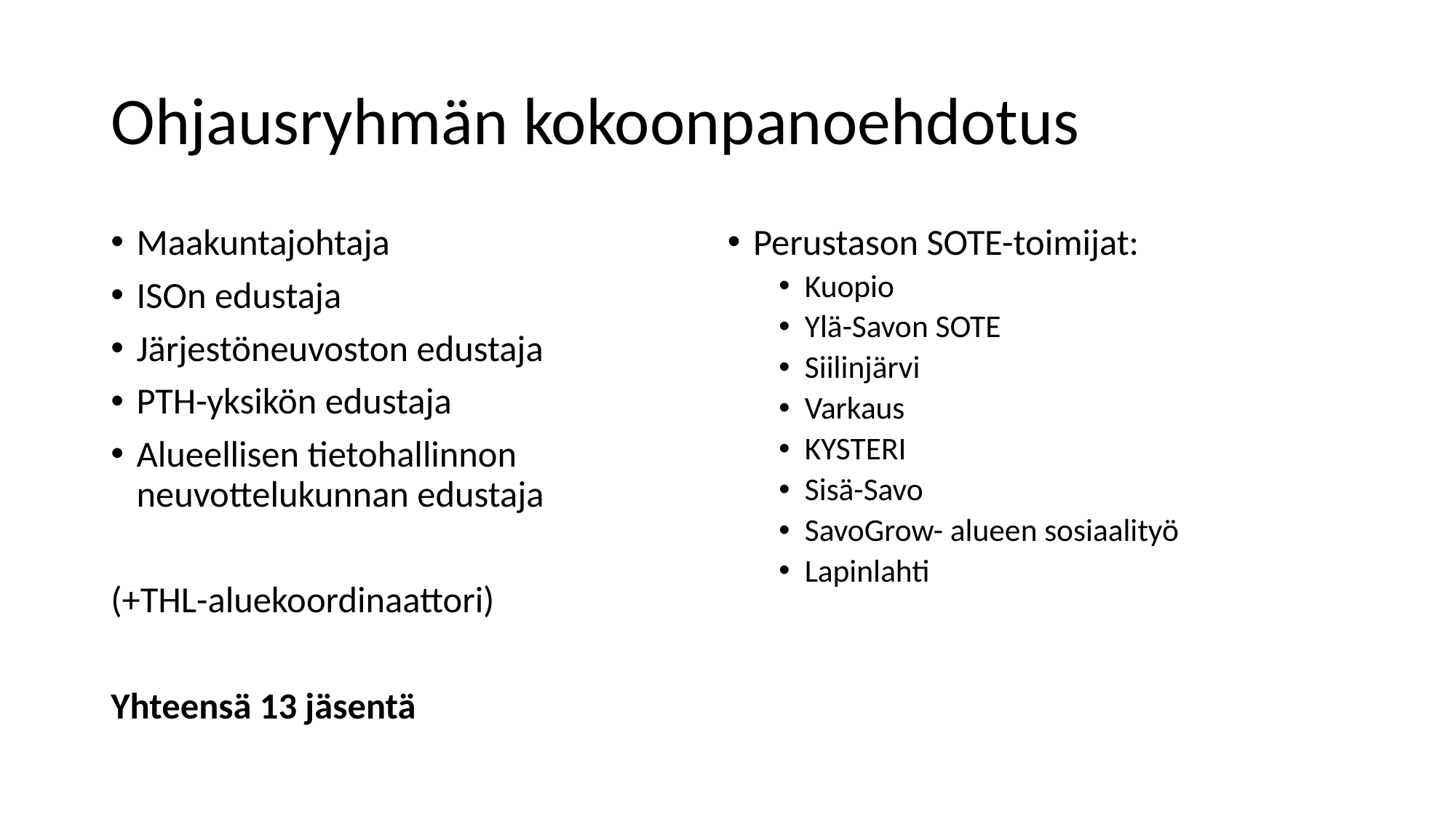

# Ohjausryhmän kokoonpanoehdotus
Maakuntajohtaja
ISOn edustaja
Järjestöneuvoston edustaja
PTH-yksikön edustaja
Alueellisen tietohallinnon neuvottelukunnan edustaja

(+THL-aluekoordinaattori)

Yhteensä 13 jäsentä
Perustason SOTE-toimijat:
Kuopio
Ylä-Savon SOTE
Siilinjärvi
Varkaus
KYSTERI
Sisä-Savo
SavoGrow- alueen sosiaalityö
Lapinlahti